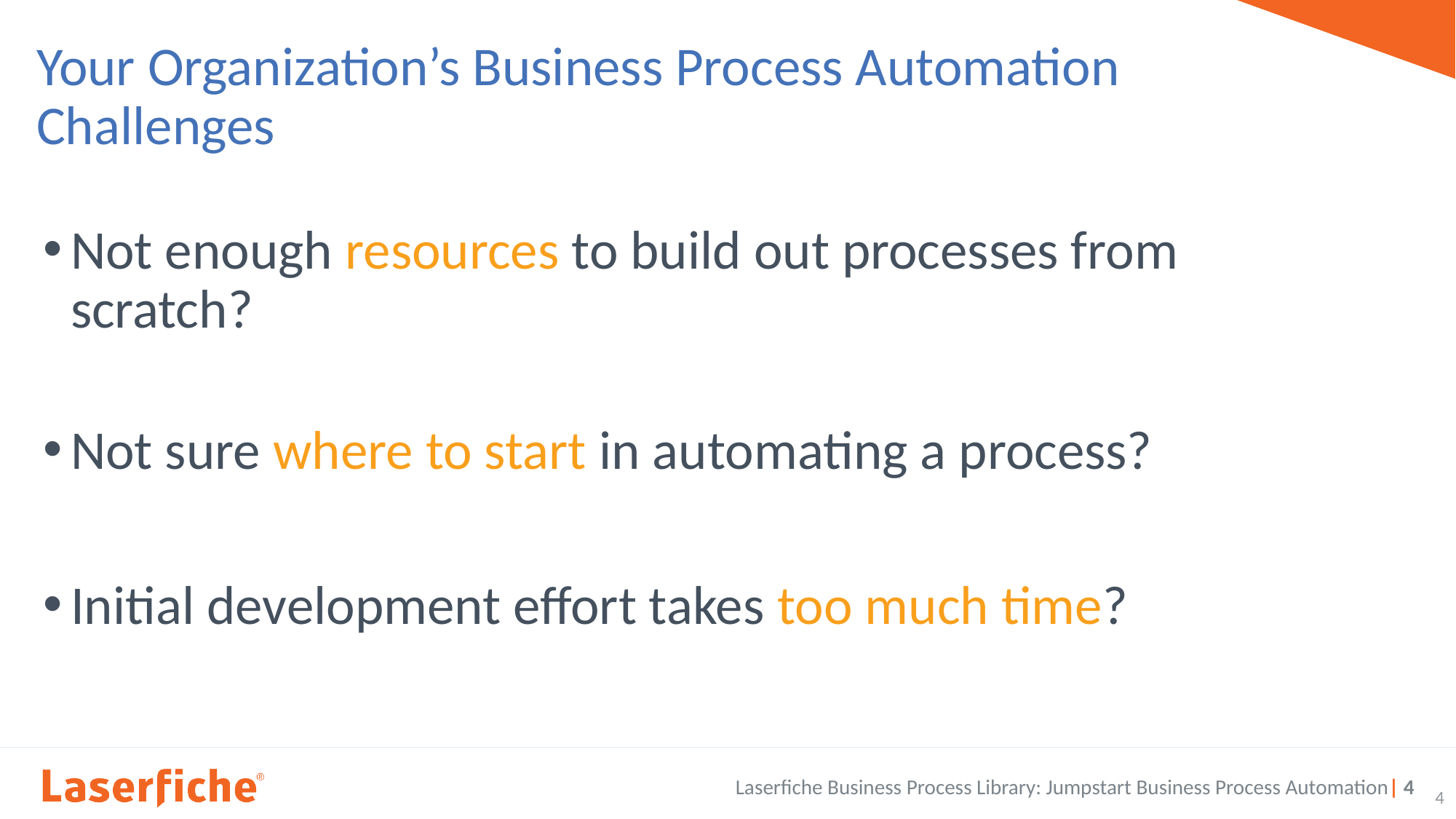

# Your Organization’s Business Process Automation Challenges
Not enough resources to build out processes from scratch?

Not sure where to start in automating a process?

Initial development effort takes too much time?

4